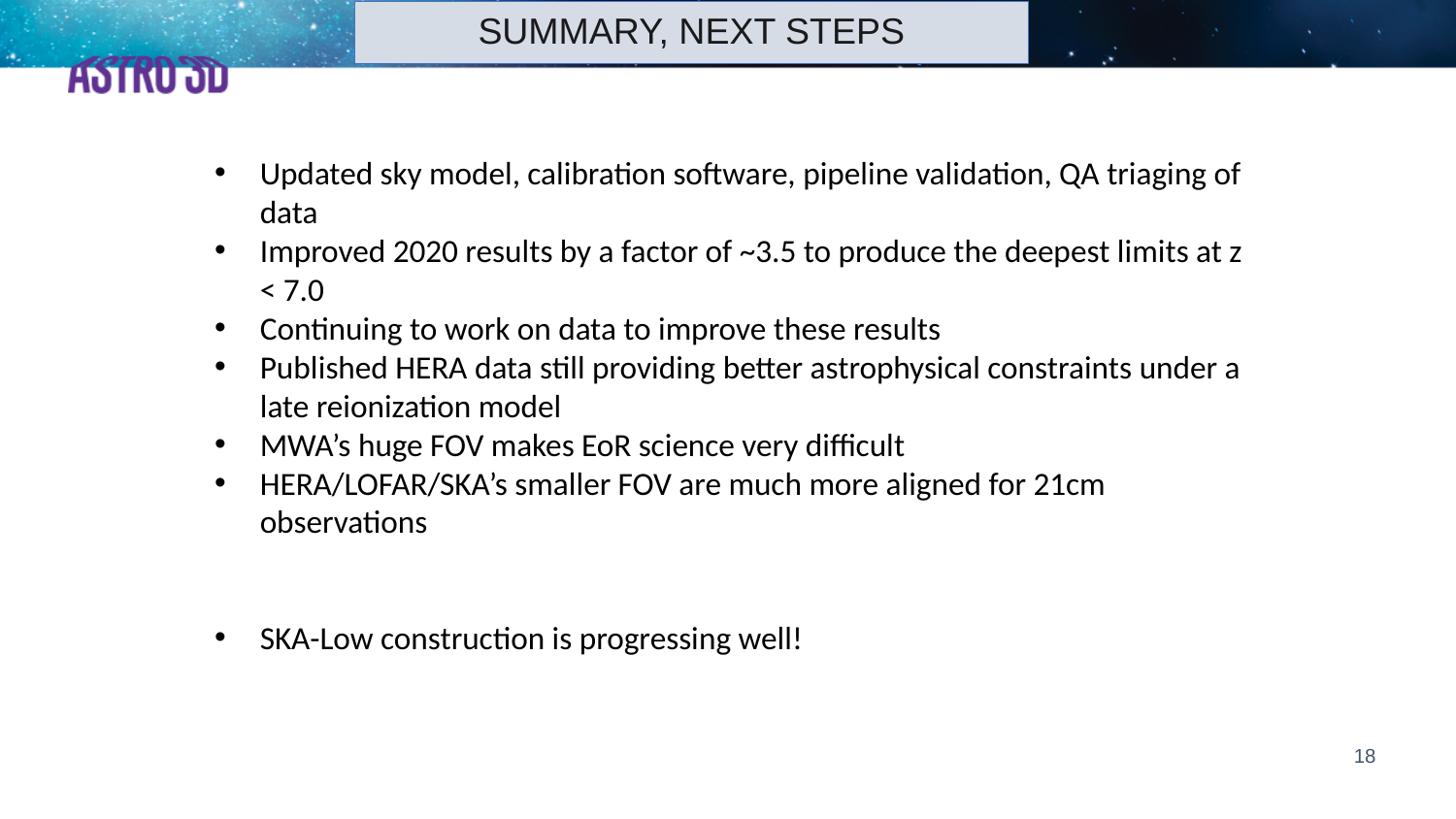

summary, next steps
Updated sky model, calibration software, pipeline validation, QA triaging of data
Improved 2020 results by a factor of ~3.5 to produce the deepest limits at z < 7.0
Continuing to work on data to improve these results
Published HERA data still providing better astrophysical constraints under a late reionization model
MWA’s huge FOV makes EoR science very difficult
HERA/LOFAR/SKA’s smaller FOV are much more aligned for 21cm observations

SKA-Low construction is progressing well!